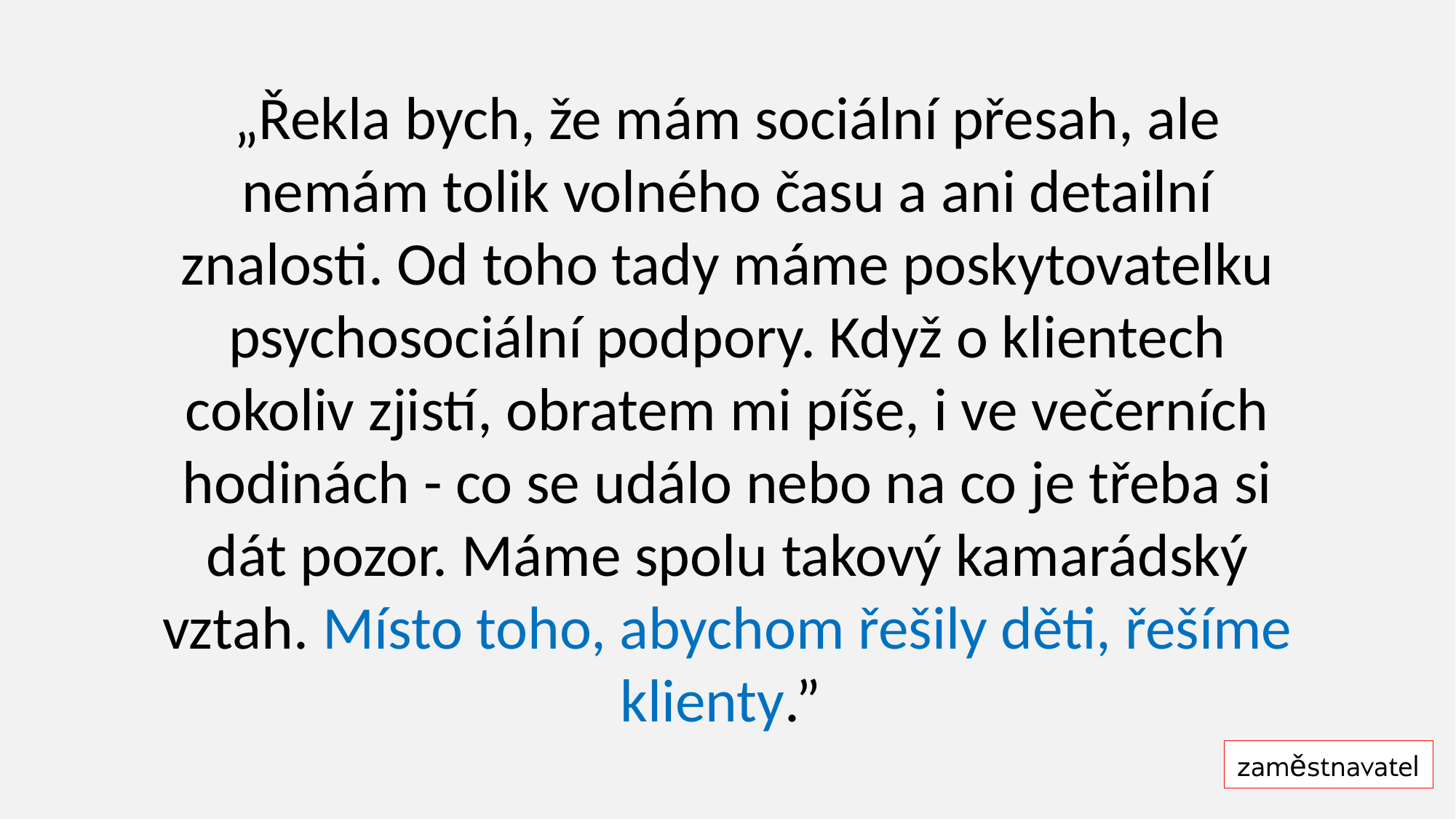

„Řekla bych, že mám sociální přesah, ale nemám tolik volného času a ani detailní znalosti. Od toho tady máme poskytovatelku psychosociální podpory. Když o klientech cokoliv zjistí, obratem mi píše, i ve večerních hodinách - co se událo nebo na co je třeba si dát pozor. Máme spolu takový kamarádský vztah. Místo toho, abychom řešily děti, řešíme klienty.”
zaměstnavatel